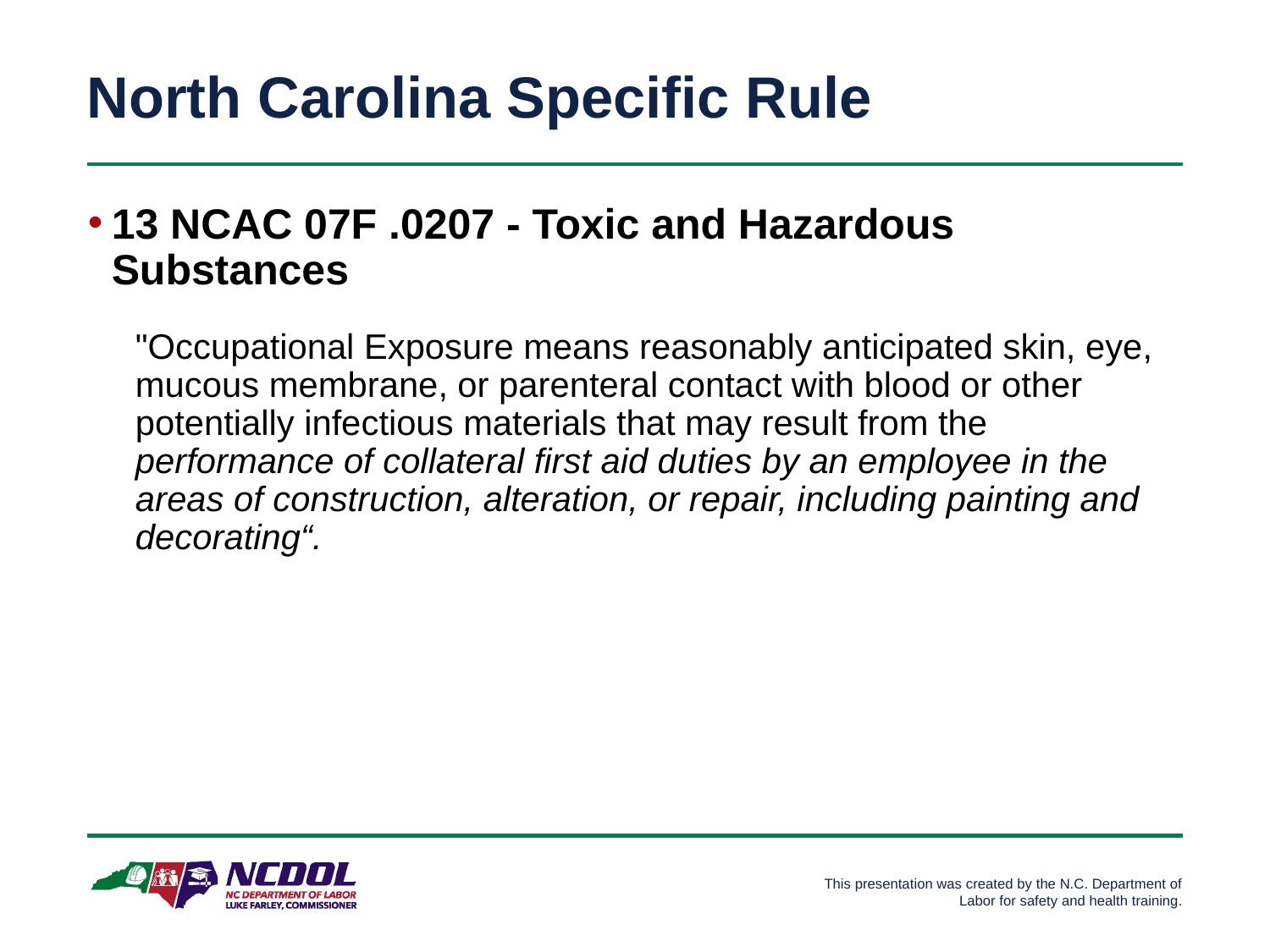

# North Carolina Specific Rule
13 NCAC 07F .0207 - Toxic and Hazardous Substances

"Occupational Exposure means reasonably anticipated skin, eye, mucous membrane, or parenteral contact with blood or other potentially infectious materials that may result from the performance of collateral first aid duties by an employee in the areas of construction, alteration, or repair, including painting and decorating“.